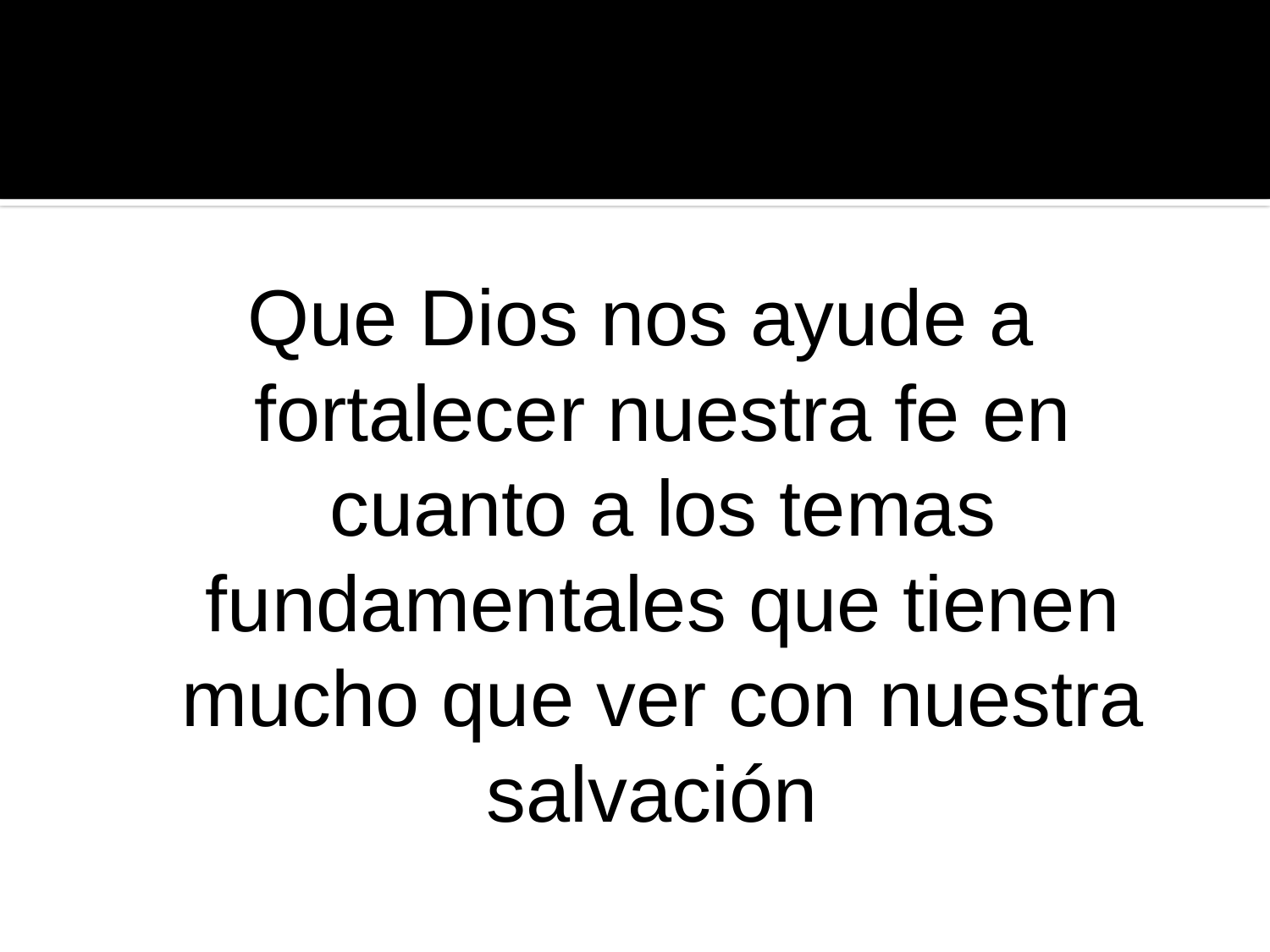

#
Que Dios nos ayude a fortalecer nuestra fe en cuanto a los temas fundamentales que tienen mucho que ver con nuestra salvación